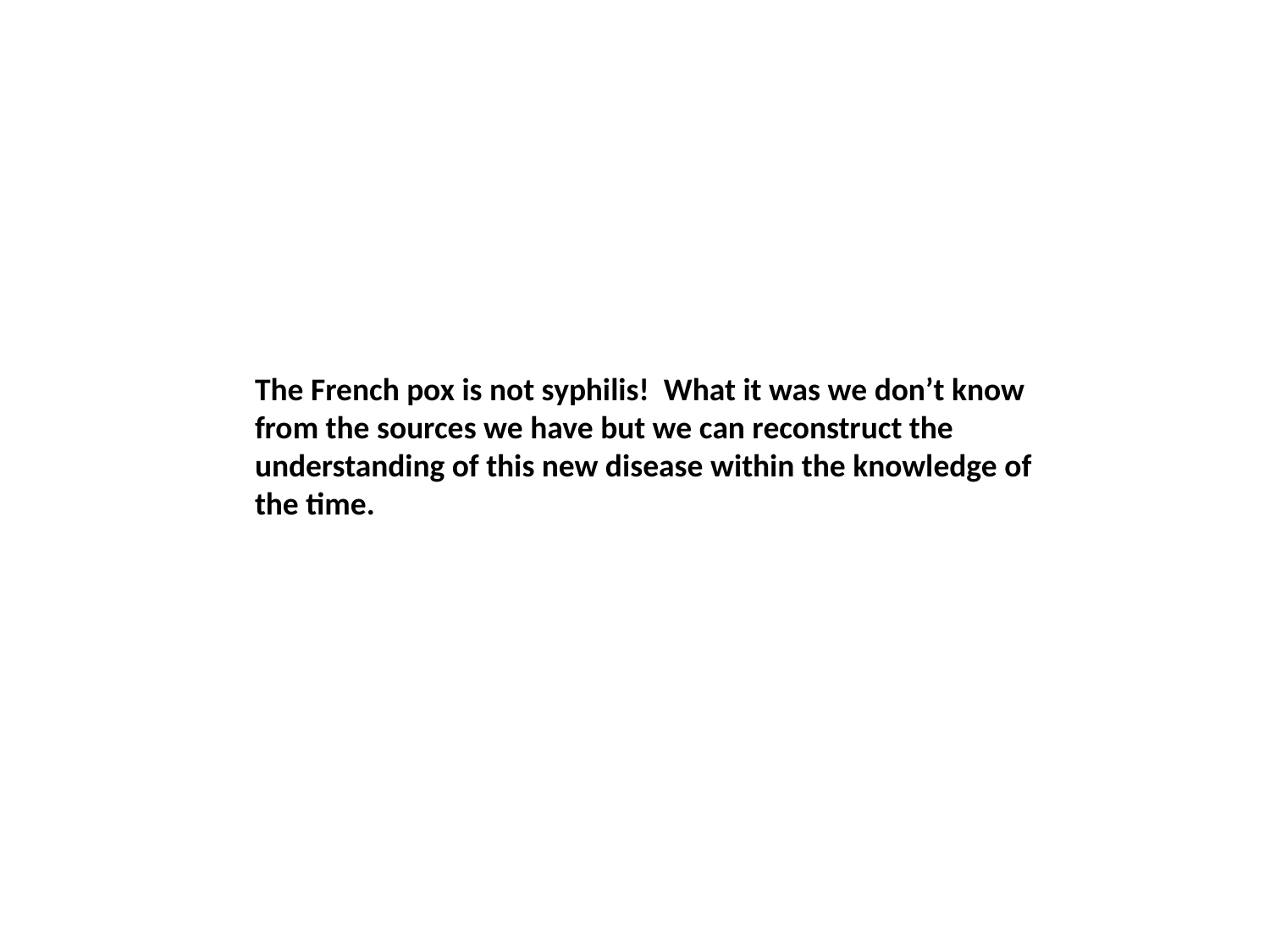

The French pox is not syphilis!  What it was we don’t know from the sources we have but we can reconstruct the understanding of this new disease within the knowledge of the time.